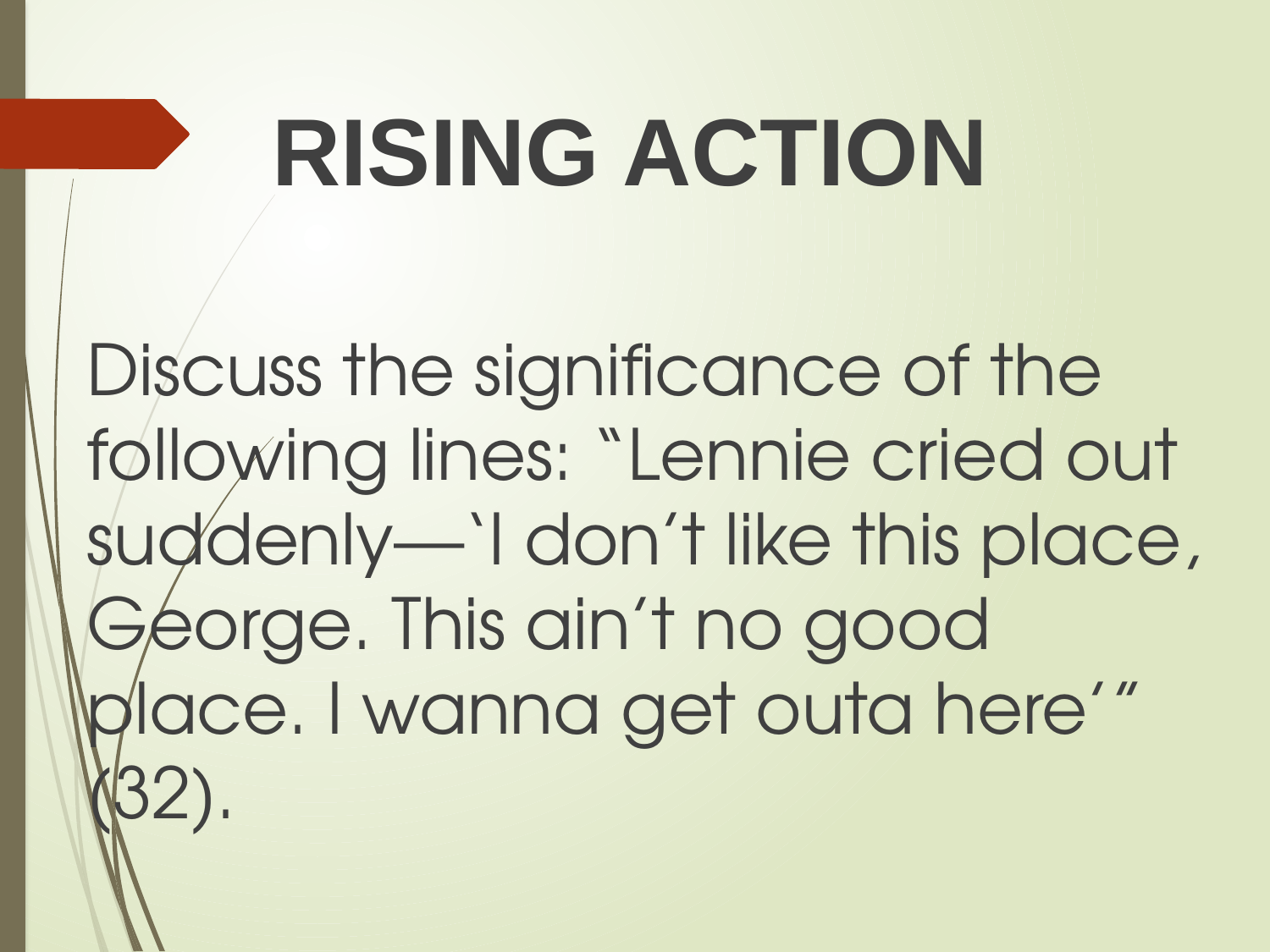

RISING ACTION

Discuss the significance of the following lines: “Lennie cried out suddenly—‘I don’t like this place, George. This ain’t no good place. I wanna get outa here’” (32).